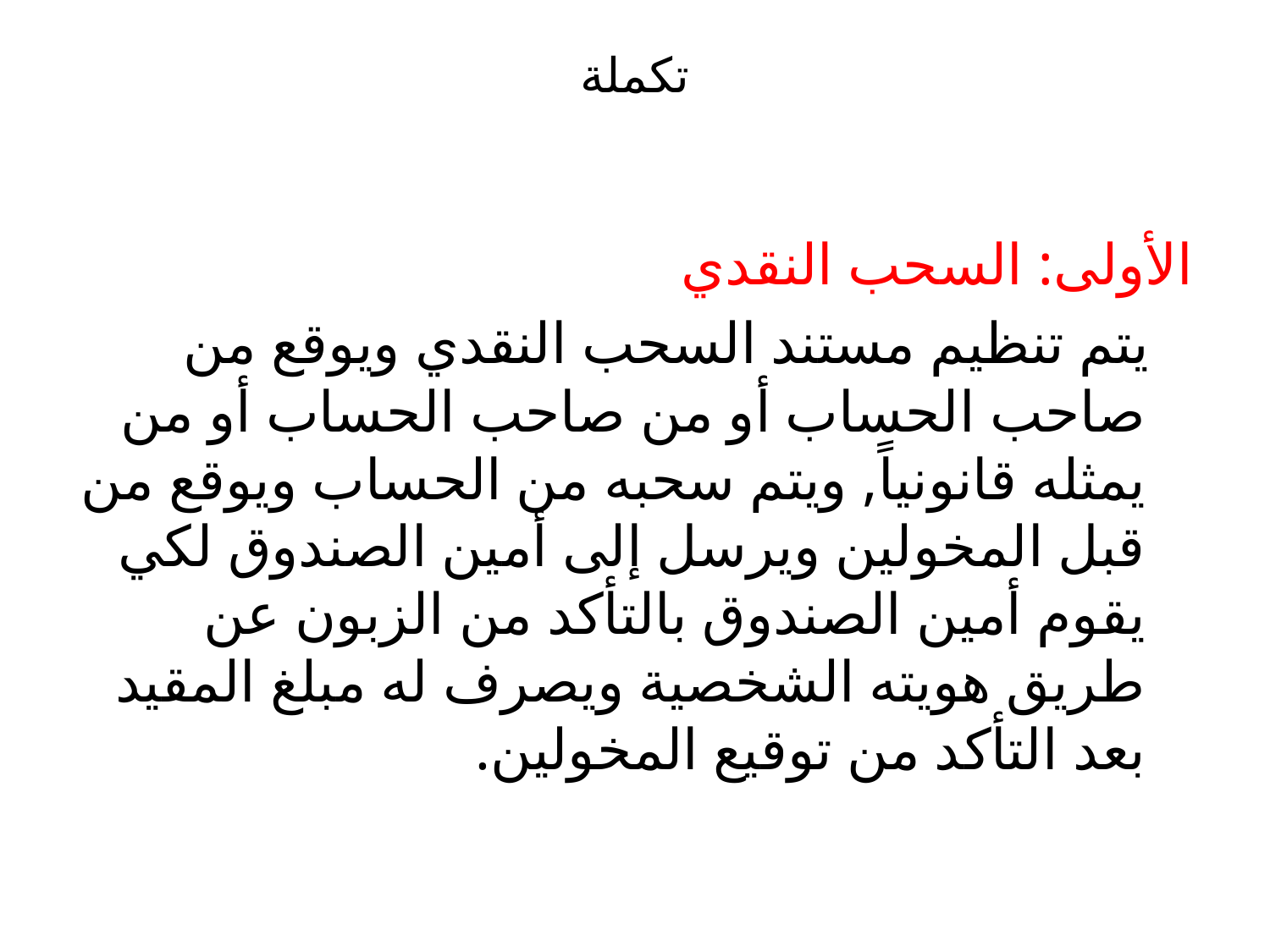

# تكملة
الأولى: السحب النقدي
   يتم تنظيم مستند السحب النقدي ويوقع من صاحب الحساب أو من صاحب الحساب أو من يمثله قانونياً, ويتم سحبه من الحساب ويوقع من قبل المخولين ويرسل إلى أمين الصندوق لكي يقوم أمين الصندوق بالتأكد من الزبون عن طريق هويته الشخصية ويصرف له مبلغ المقيد بعد التأكد من توقيع المخولين.